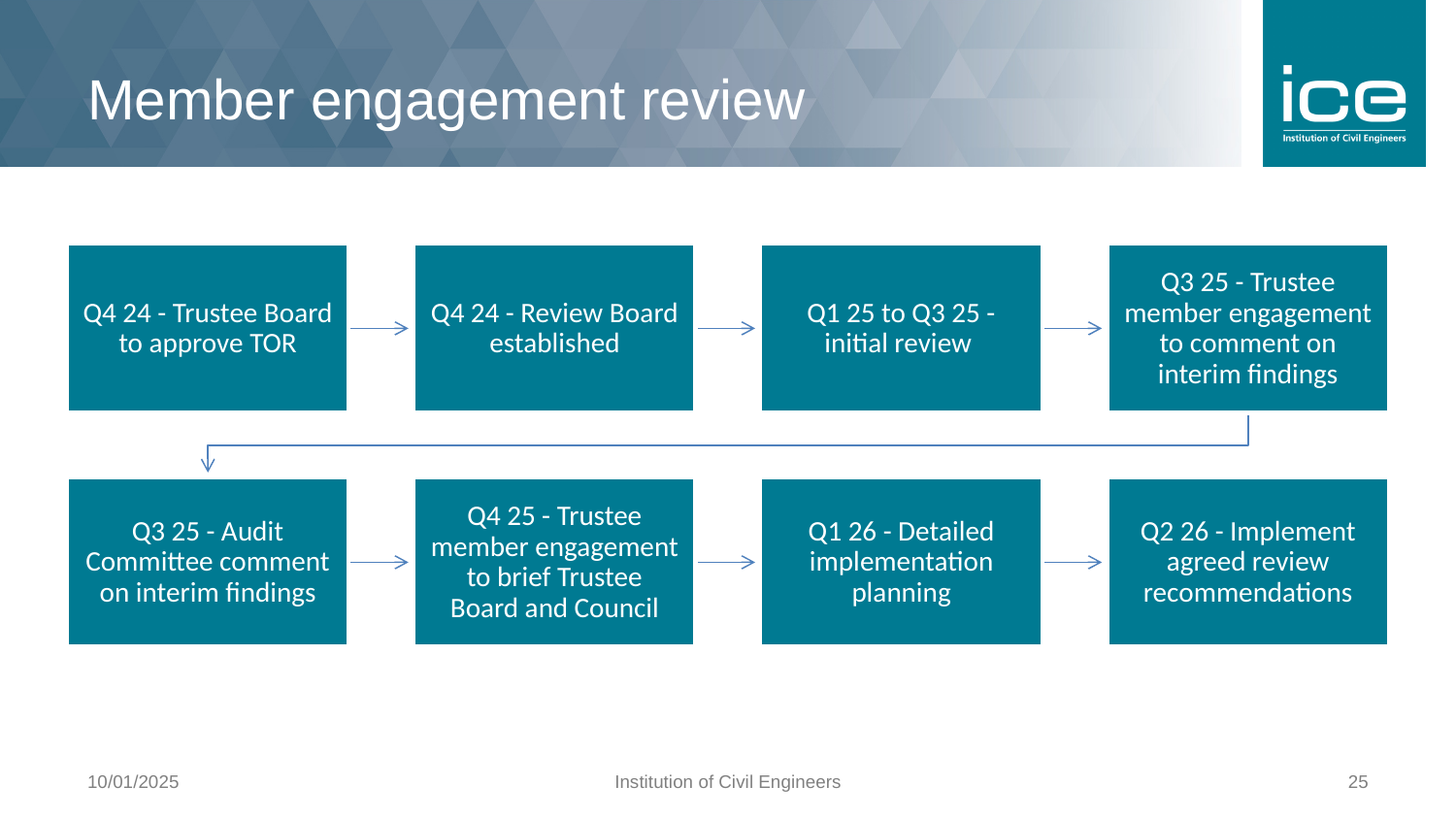

# Member engagement review

Q4 24 - Trustee Board to approve TOR

Q4 24 - Review Board established

Q1 25 to Q3 25 - initial review

Q3 25 - Trustee member engagement to comment on interim findings

Q3 25 - Audit Committee comment on interim findings

Q4 25 - Trustee member engagement to brief Trustee Board and Council

Q1 26 - Detailed implementation planning
Q2 26 - Implement agreed review recommendations
10/01/2025
Institution of Civil Engineers
25